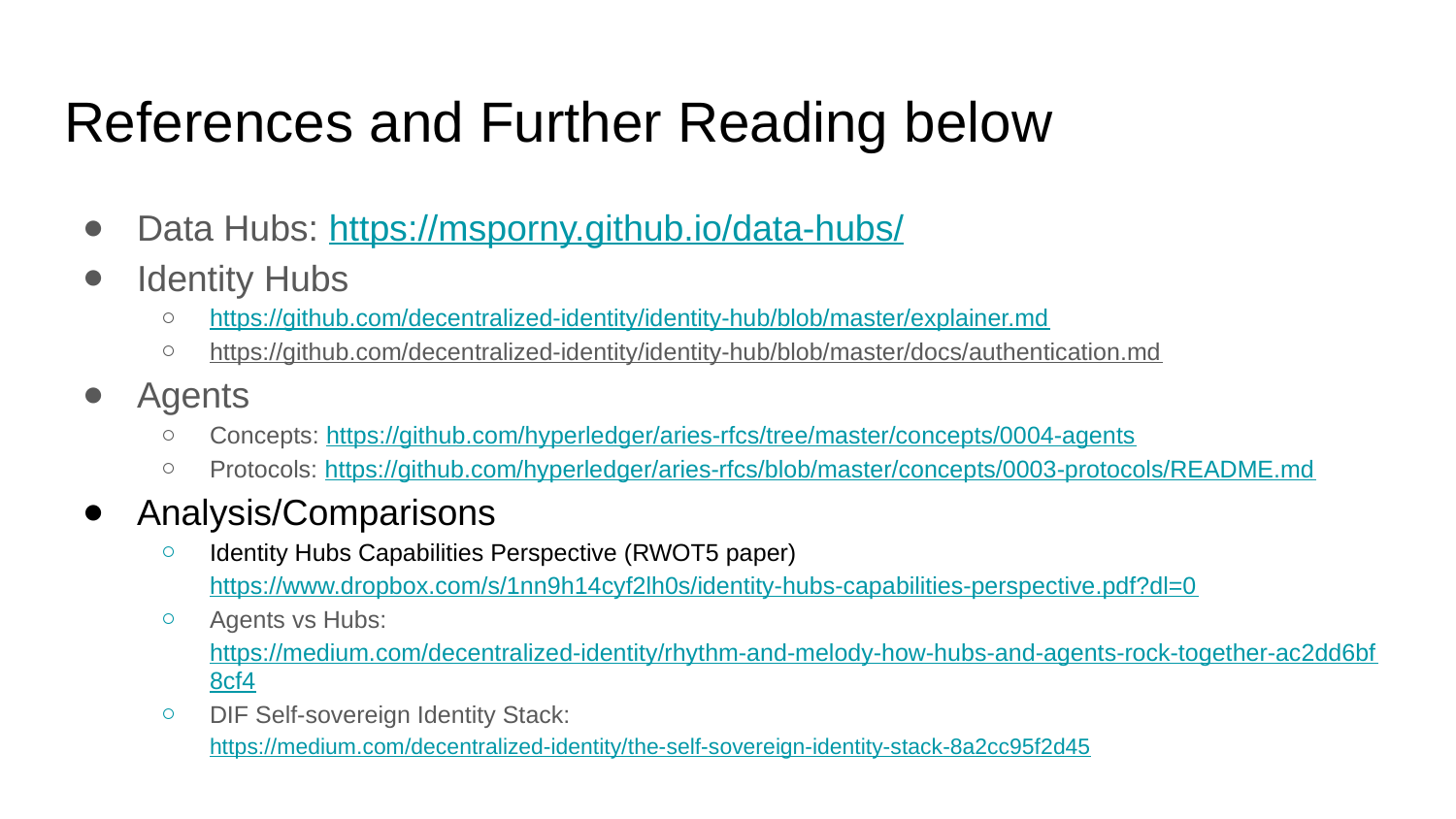

# References and Further Reading below
Data Hubs: https://msporny.github.io/data-hubs/
Identity Hubs
https://github.com/decentralized-identity/identity-hub/blob/master/explainer.md
https://github.com/decentralized-identity/identity-hub/blob/master/docs/authentication.md
Agents
Concepts: https://github.com/hyperledger/aries-rfcs/tree/master/concepts/0004-agents
Protocols: https://github.com/hyperledger/aries-rfcs/blob/master/concepts/0003-protocols/README.md
Analysis/Comparisons
Identity Hubs Capabilities Perspective (RWOT5 paper) https://www.dropbox.com/s/1nn9h14cyf2lh0s/identity-hubs-capabilities-perspective.pdf?dl=0
Agents vs Hubs: https://medium.com/decentralized-identity/rhythm-and-melody-how-hubs-and-agents-rock-together-ac2dd6bf8cf4
DIF Self-sovereign Identity Stack: https://medium.com/decentralized-identity/the-self-sovereign-identity-stack-8a2cc95f2d45